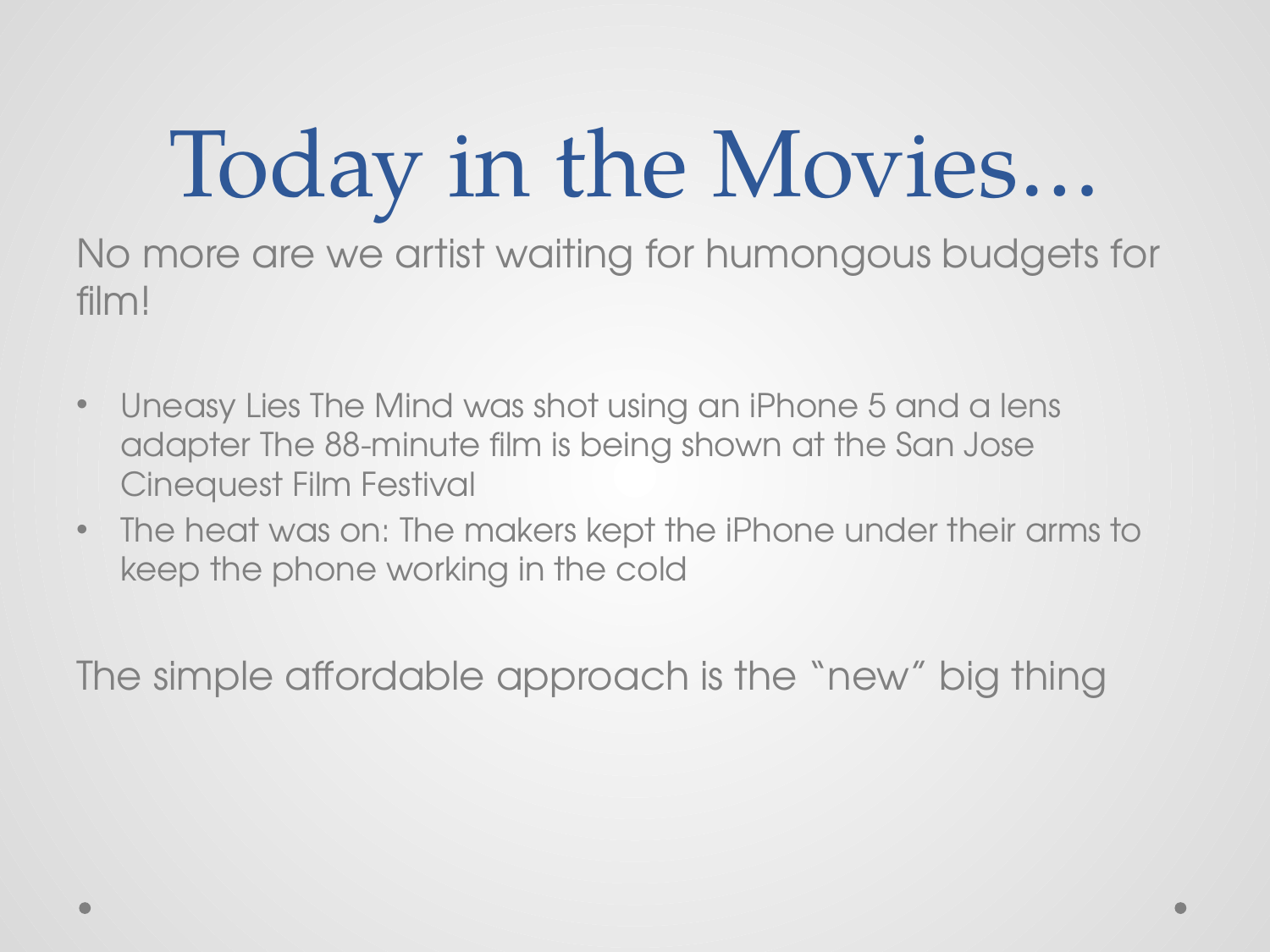

# Today in the Movies…
No more are we artist waiting for humongous budgets for film!

Uneasy Lies The Mind was shot using an iPhone 5 and a lens adapter The 88-minute film is being shown at the San Jose Cinequest Film Festival
The heat was on: The makers kept the iPhone under their arms to keep the phone working in the cold

The simple affordable approach is the “new” big thing